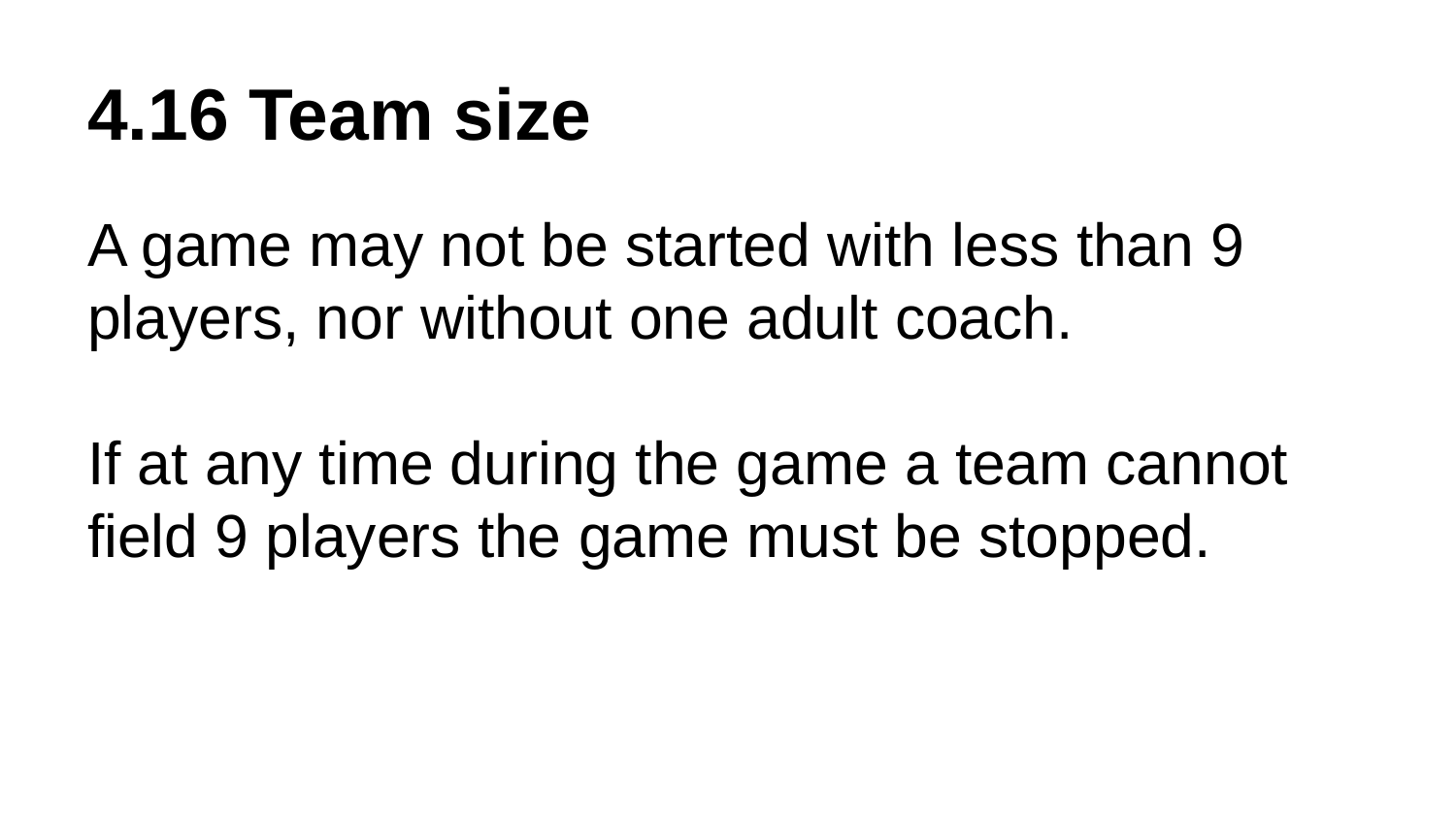

# 4.16 Team size
A game may not be started with less than 9 players, nor without one adult coach.

If at any time during the game a team cannot field 9 players the game must be stopped.